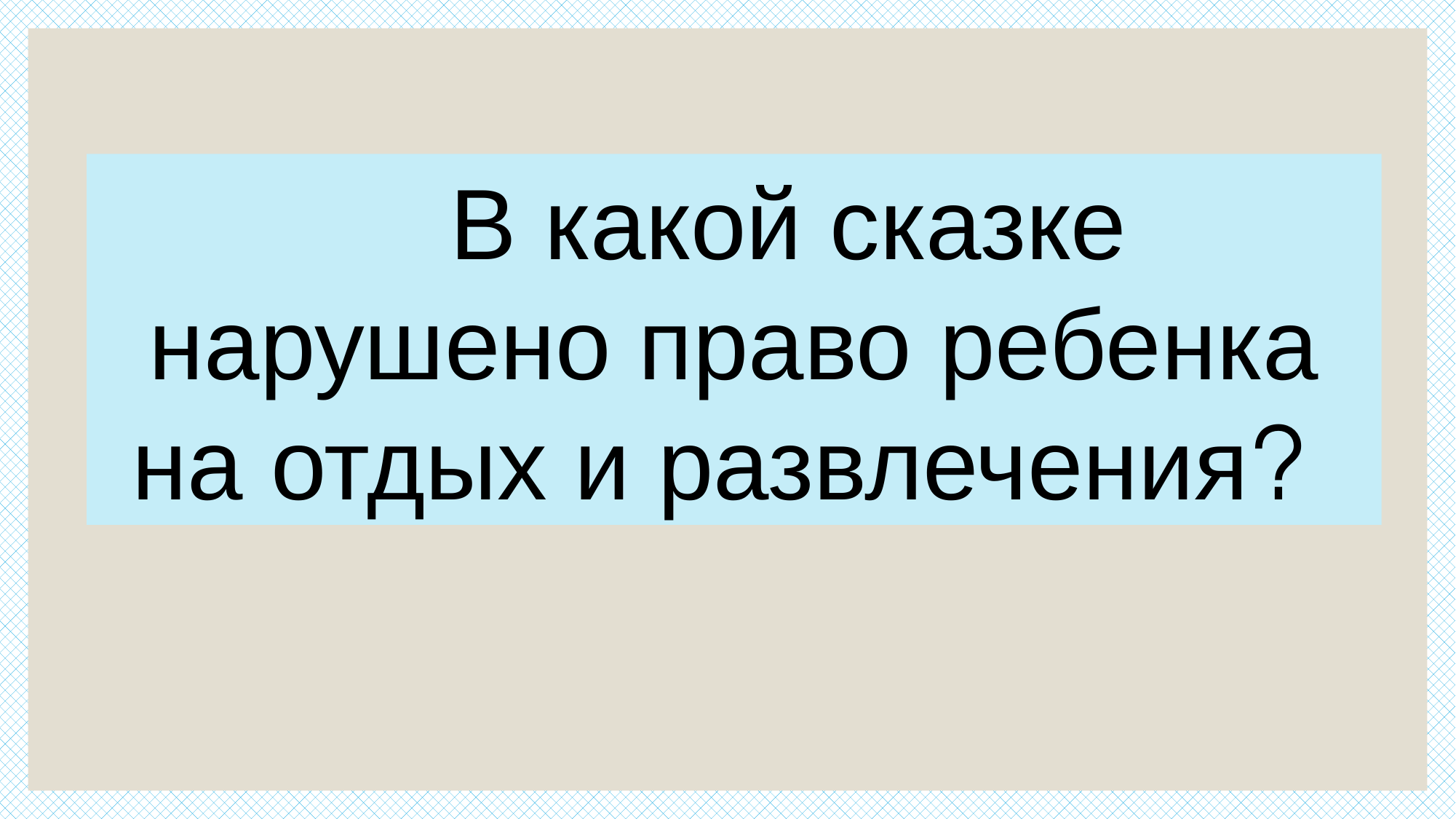

В какой сказке нарушено право ребенка на отдых и развлечения?